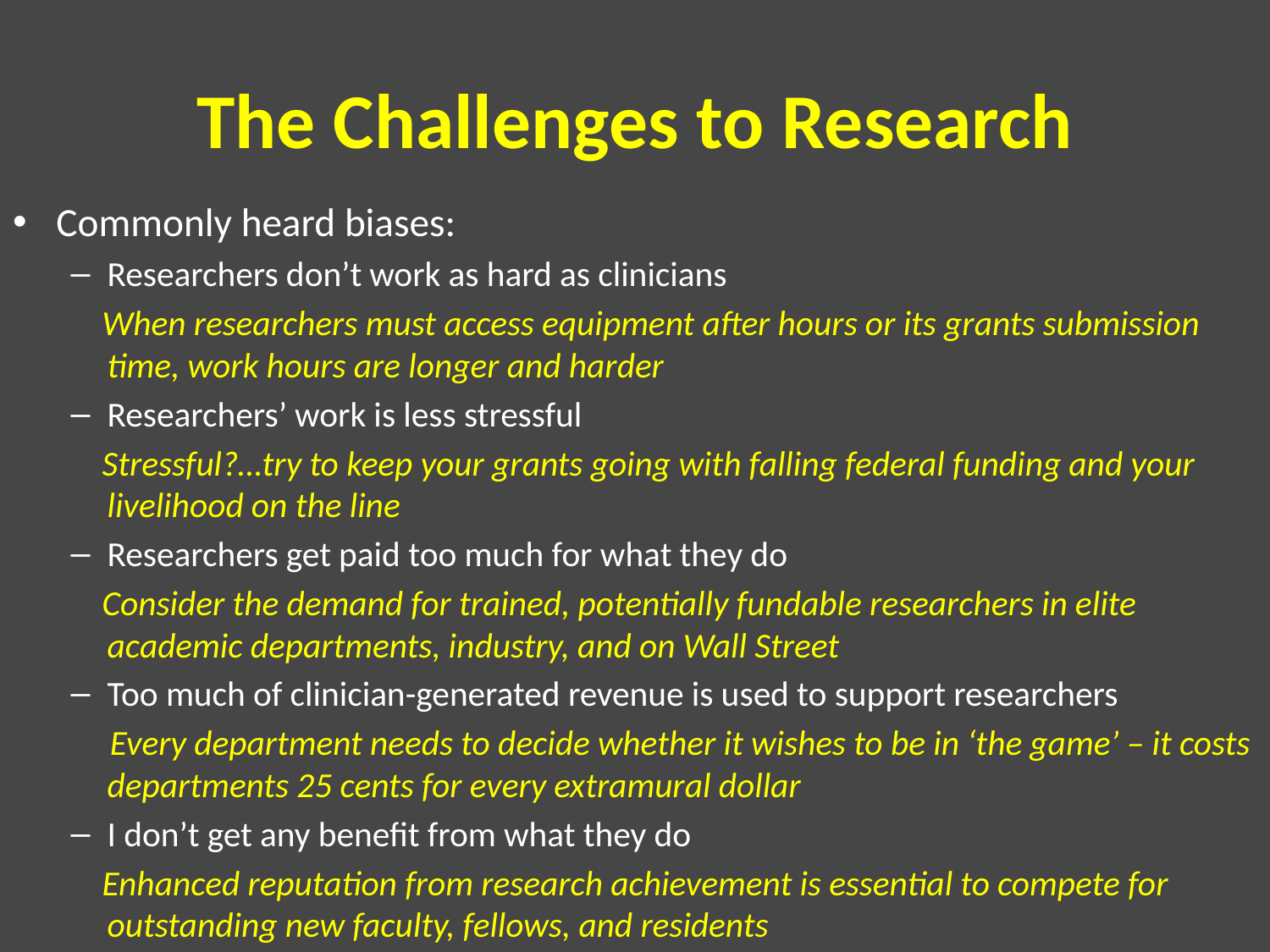

# The Challenges to Research
Commonly heard biases:
Researchers don’t work as hard as clinicians
    When researchers must access equipment after hours or its grants submission time, work hours are longer and harder
Researchers’ work is less stressful
    Stressful?…try to keep your grants going with falling federal funding and your livelihood on the line
Researchers get paid too much for what they do
    Consider the demand for trained, potentially fundable researchers in elite academic departments, industry, and on Wall Street
Too much of clinician-generated revenue is used to support researchers
     Every department needs to decide whether it wishes to be in ‘the game’ – it costs departments 25 cents for every extramural dollar
I don’t get any benefit from what they do
    Enhanced reputation from research achievement is essential to compete for outstanding new faculty, fellows, and residents